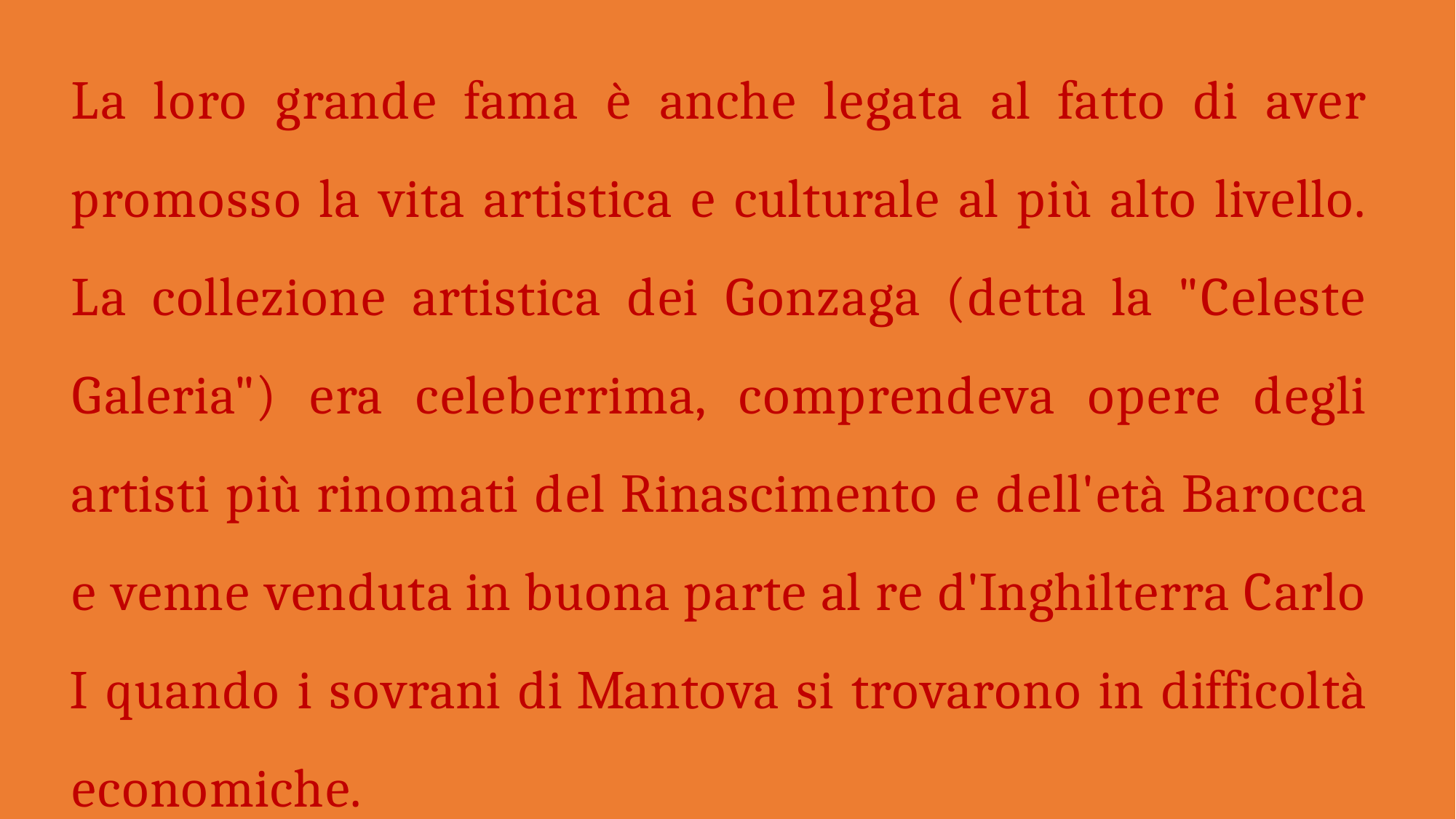

La loro grande fama è anche legata al fatto di aver promosso la vita artistica e culturale al più alto livello. La collezione artistica dei Gonzaga (detta la "Celeste Galeria") era celeberrima, comprendeva opere degli artisti più rinomati del Rinascimento e dell'età Barocca e venne venduta in buona parte al re d'Inghilterra Carlo I quando i sovrani di Mantova si trovarono in difficoltà economiche.